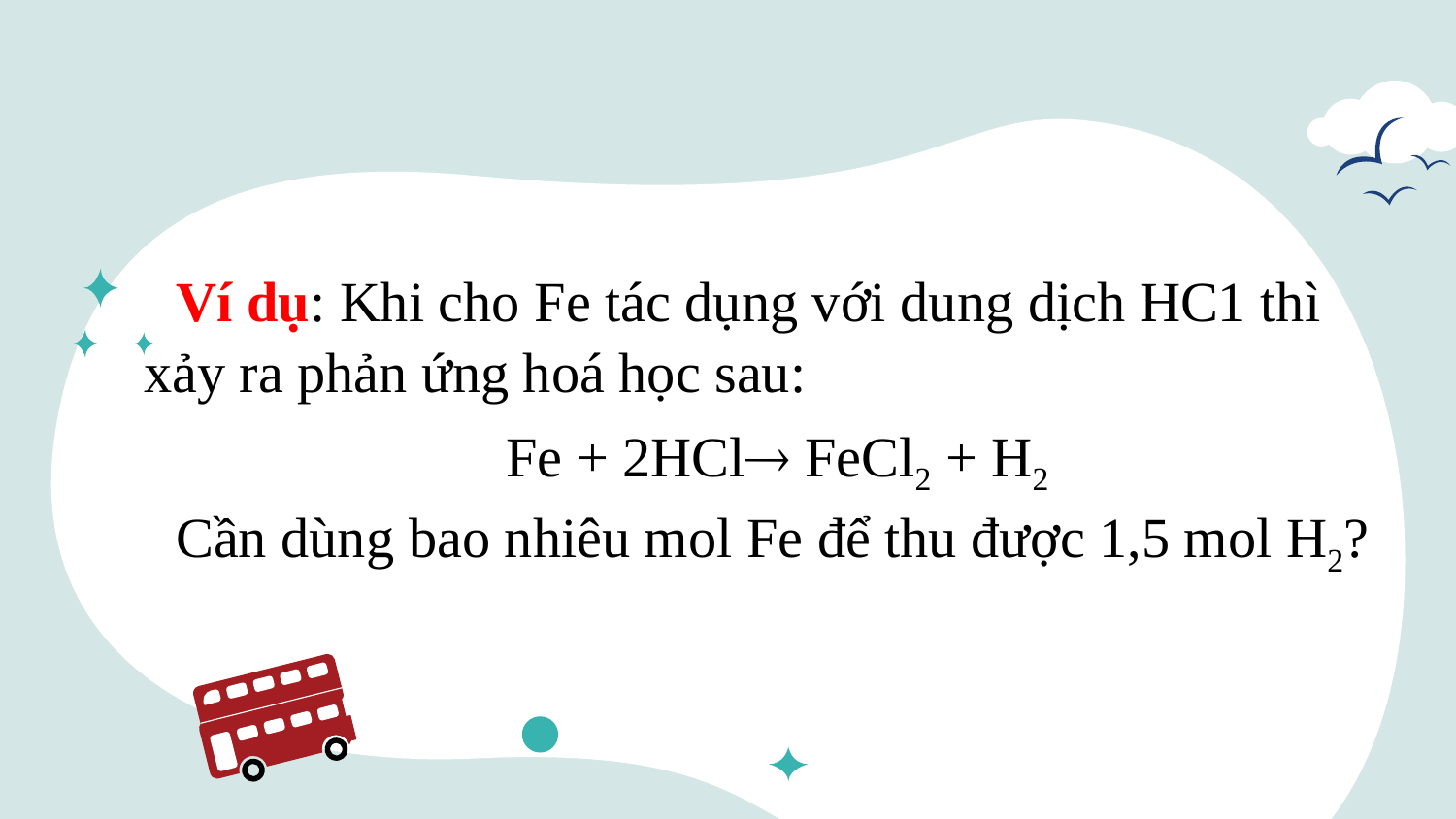

Ví dụ: Khi cho Fe tác dụng với dung dịch HC1 thì xảy ra phản ứng hoá học sau:
Fe + 2HCl→ FeCl2 + H2
Cần dùng bao nhiêu mol Fe để thu được 1,5 mol H2?